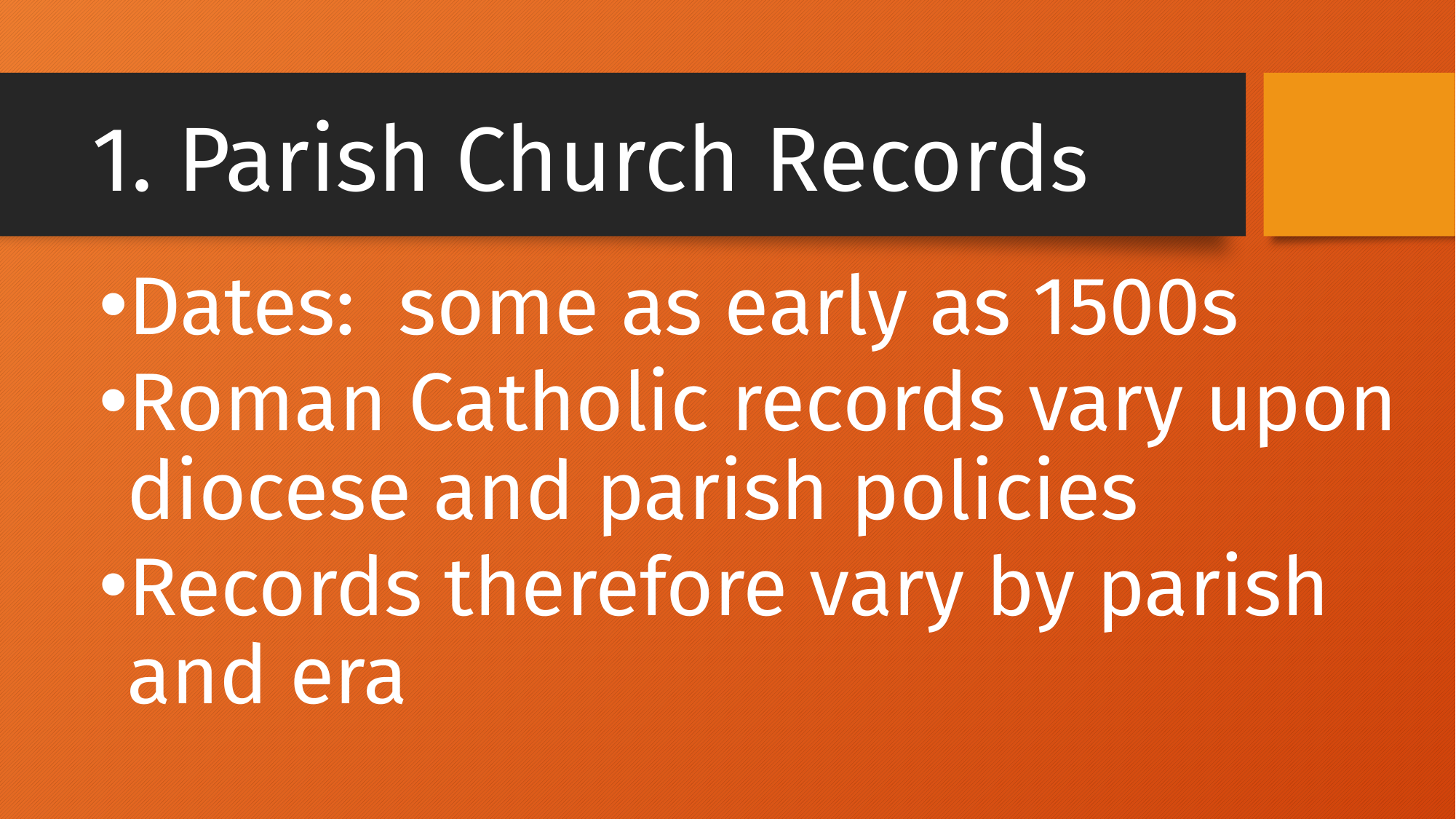

# 1. Parish Church Records
Dates:  some as early as 1500s
Roman Catholic records vary upon diocese and parish policies
Records therefore vary by parish and era